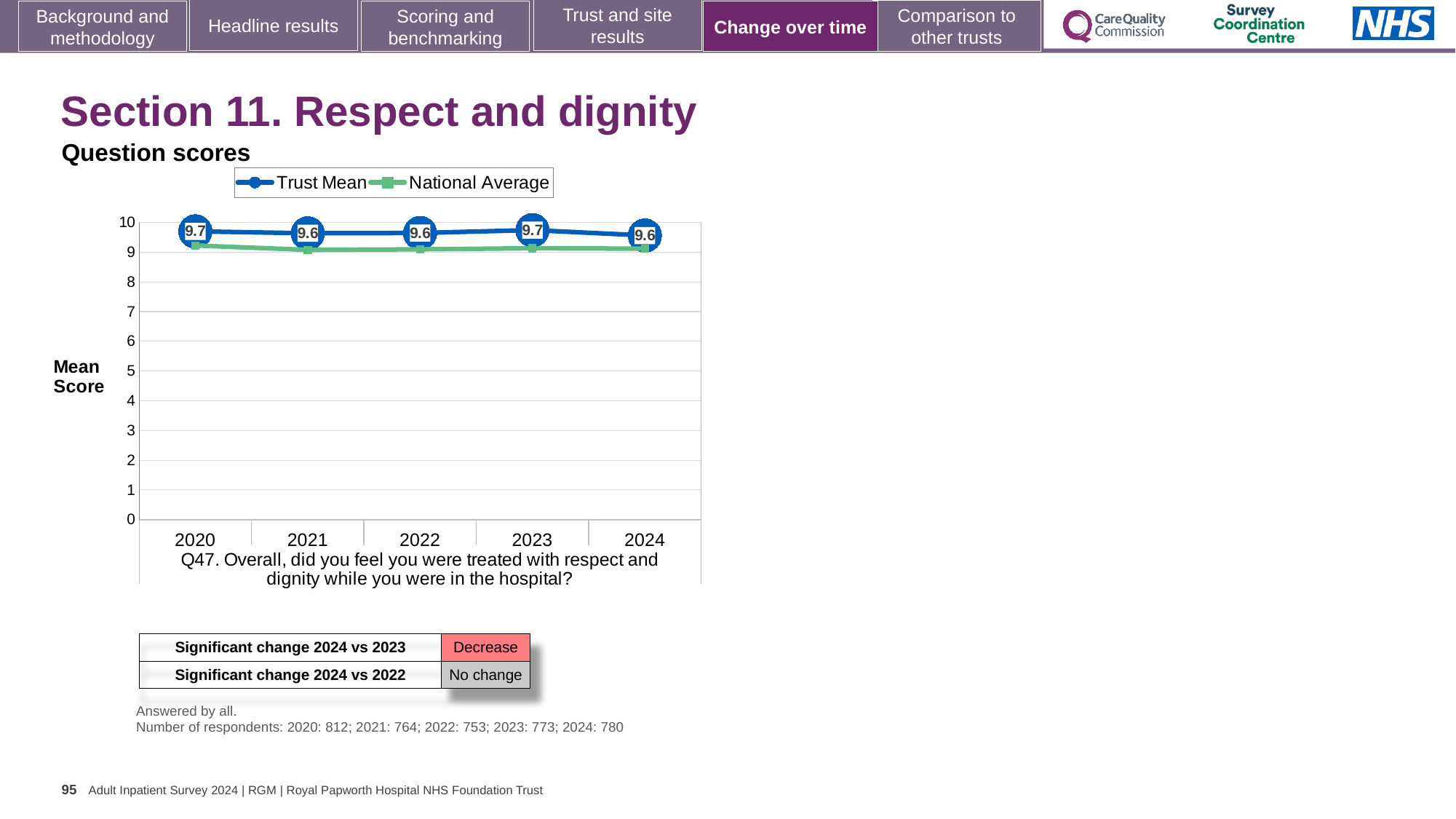

# Section 11. Respect and dignity
Question scores

### Chart

| Category | Trust Mean | National Average |
|---|---|---|
| 2020 | 9.700681841067198 | 9.22563832544189 |
| 2021 | 9.636566600990475 | 9.077752427955454 |
| 2022 | 9.646272116871373 | 9.096250993167953 |
| 2023 | 9.742929634978681 | 9.133040602481548 |
| 2024 | 9.562489096376463 | 9.118420121476923 |
| Significant change 2024 vs 2023 | Decrease |
| --- | --- |
| Significant change 2024 vs 2022 | No change |
Answered by all.
Number of respondents: 2020: 812; 2021: 764; 2022: 753; 2023: 773; 2024: 780
95